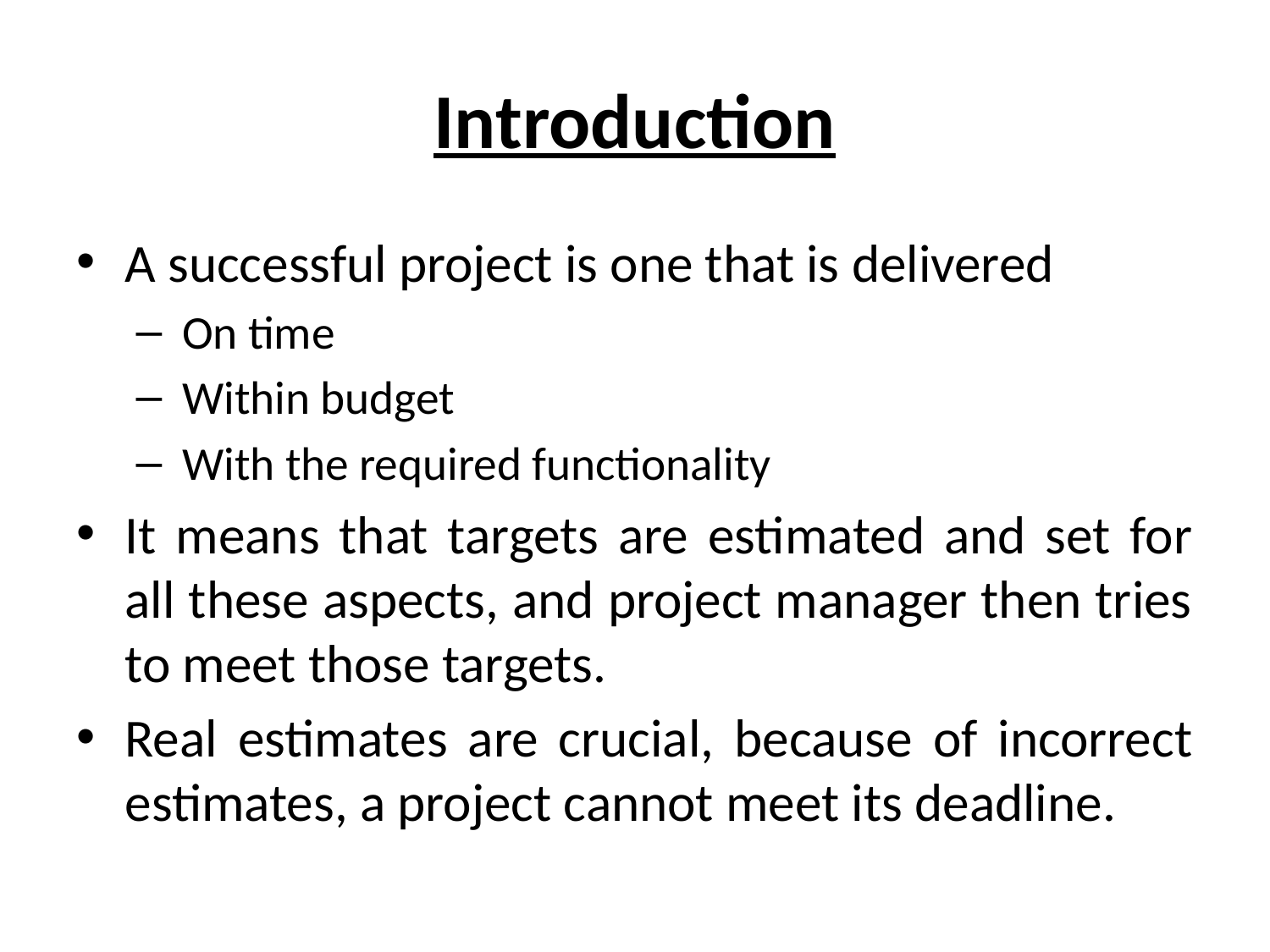

# Introduction
A successful project is one that is delivered
On time
Within budget
With the required functionality
It means that targets are estimated and set for all these aspects, and project manager then tries to meet those targets.
Real estimates are crucial, because of incorrect estimates, a project cannot meet its deadline.